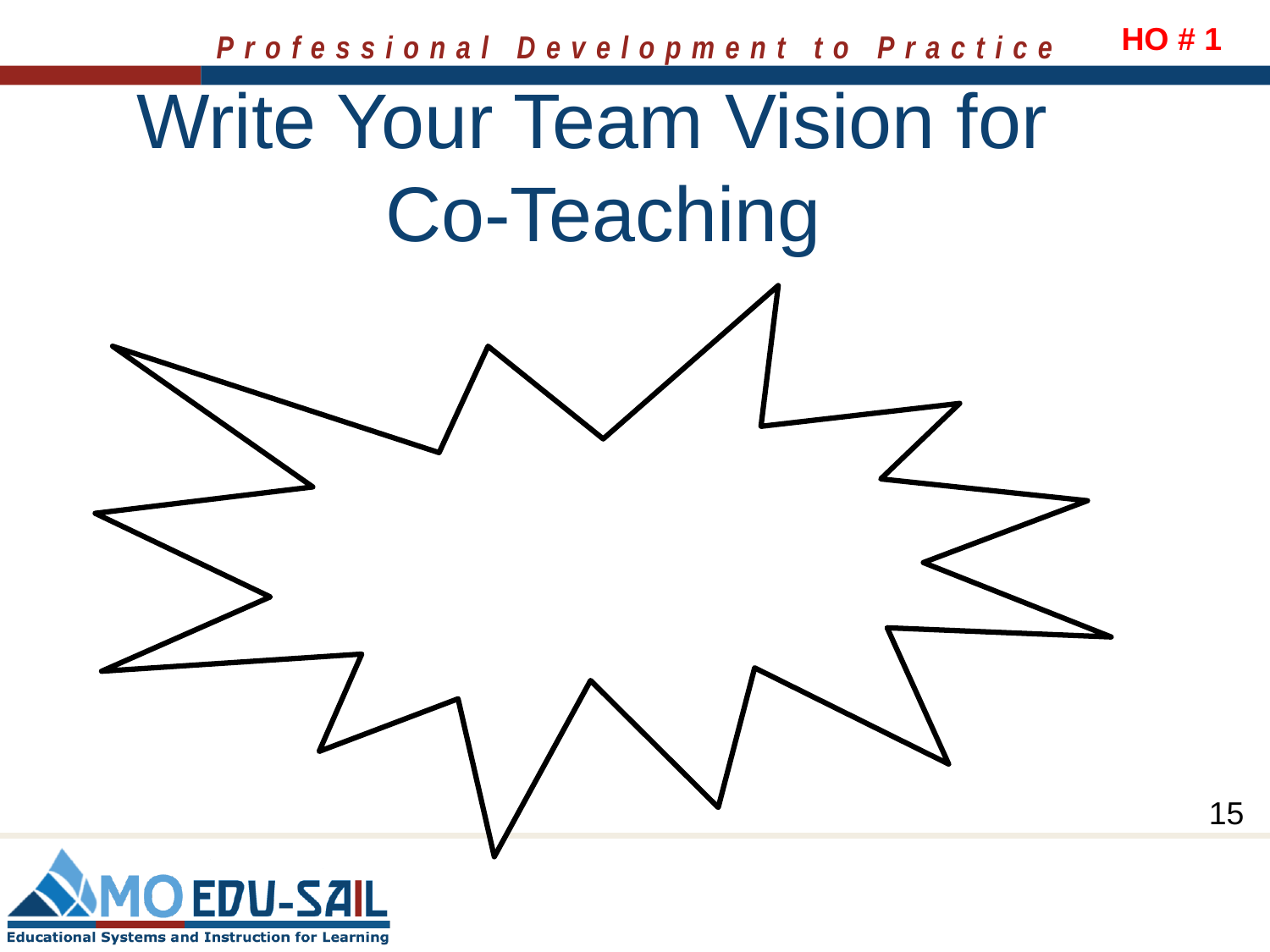

HO # 1
Write Your Team Vision for
Co-Teaching

15